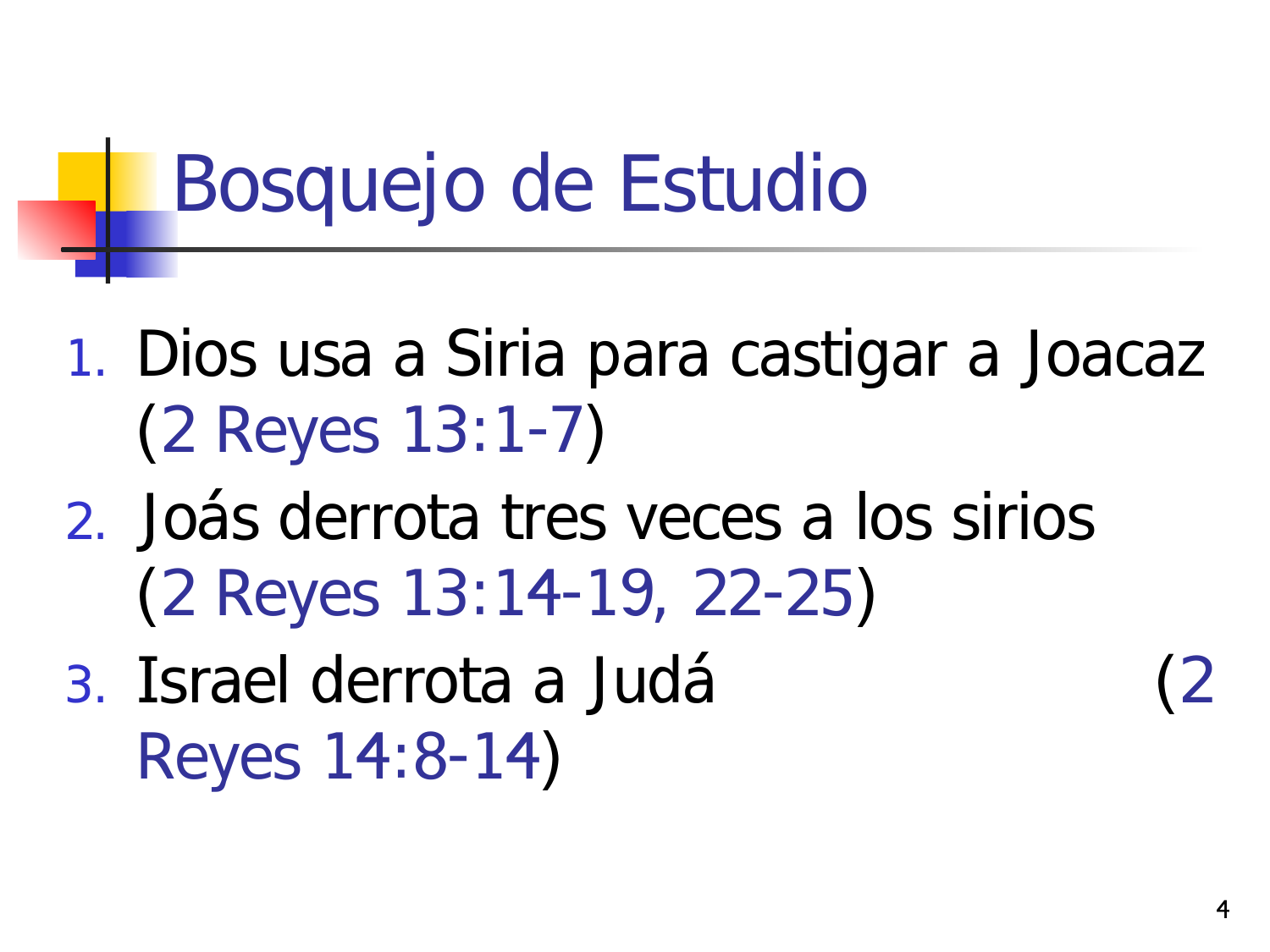

# Bosquejo de Estudio
Dios usa a Siria para castigar a Joacaz (2 Reyes 13:1-7)
Joás derrota tres veces a los sirios   (2 Reyes 13:14-19, 22-25)
Israel derrota a Judá                      (2 Reyes 14:8-14)
4